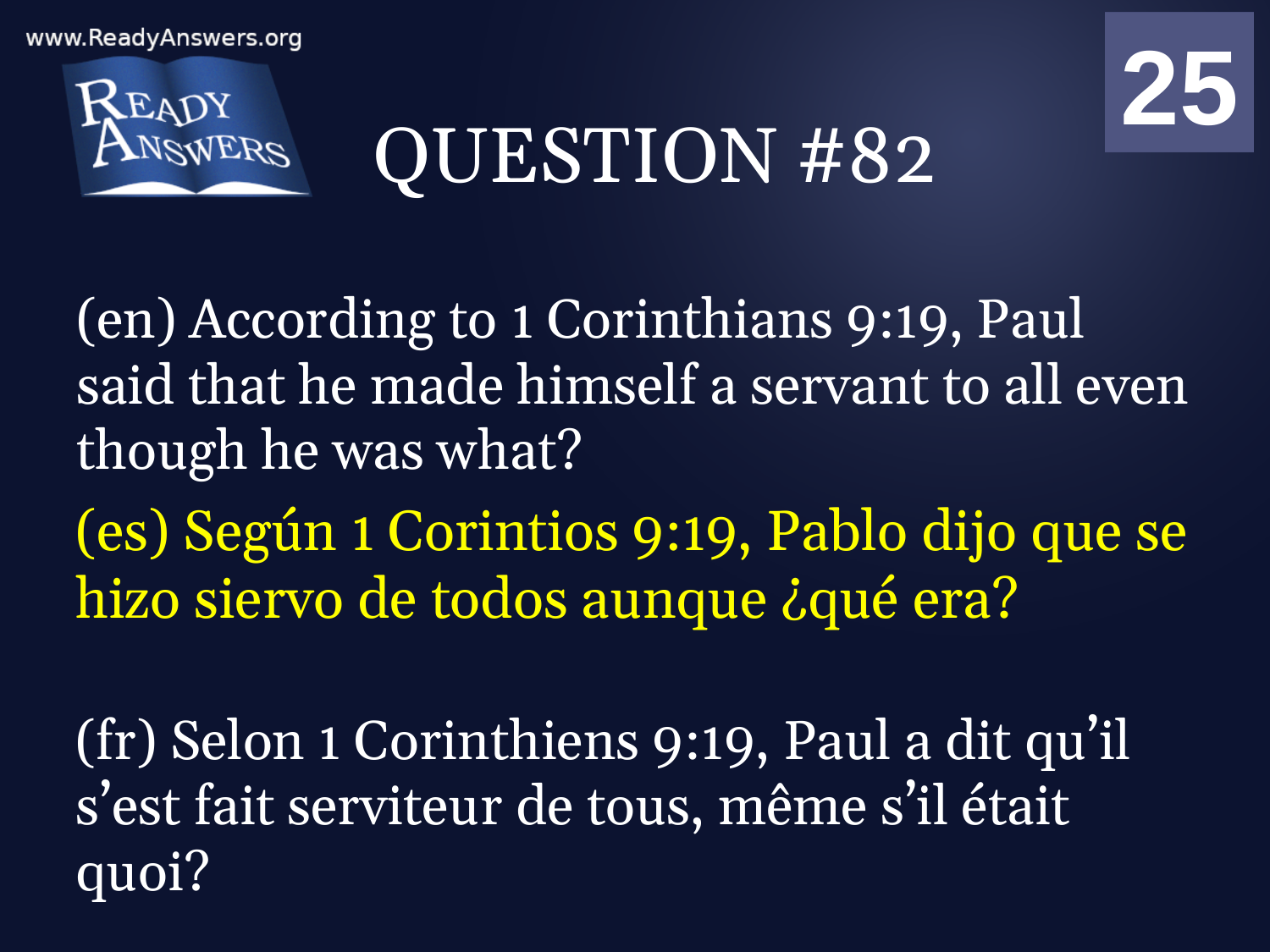

01
02
03
04
05
06
07
08
09
10
11
12
13
14
15
16
17
18
19
20
21
22
23
24
25
00
# QUESTION #82
(en) According to 1 Corinthians 9:19, Paul said that he made himself a servant to all even though he was what?
(es) Según 1 Corintios 9:19, Pablo dijo que se hizo siervo de todos aunque ¿qué era?
(fr) Selon 1 Corinthiens 9:19, Paul a dit qu’il s’est fait serviteur de tous, même s’il était quoi?